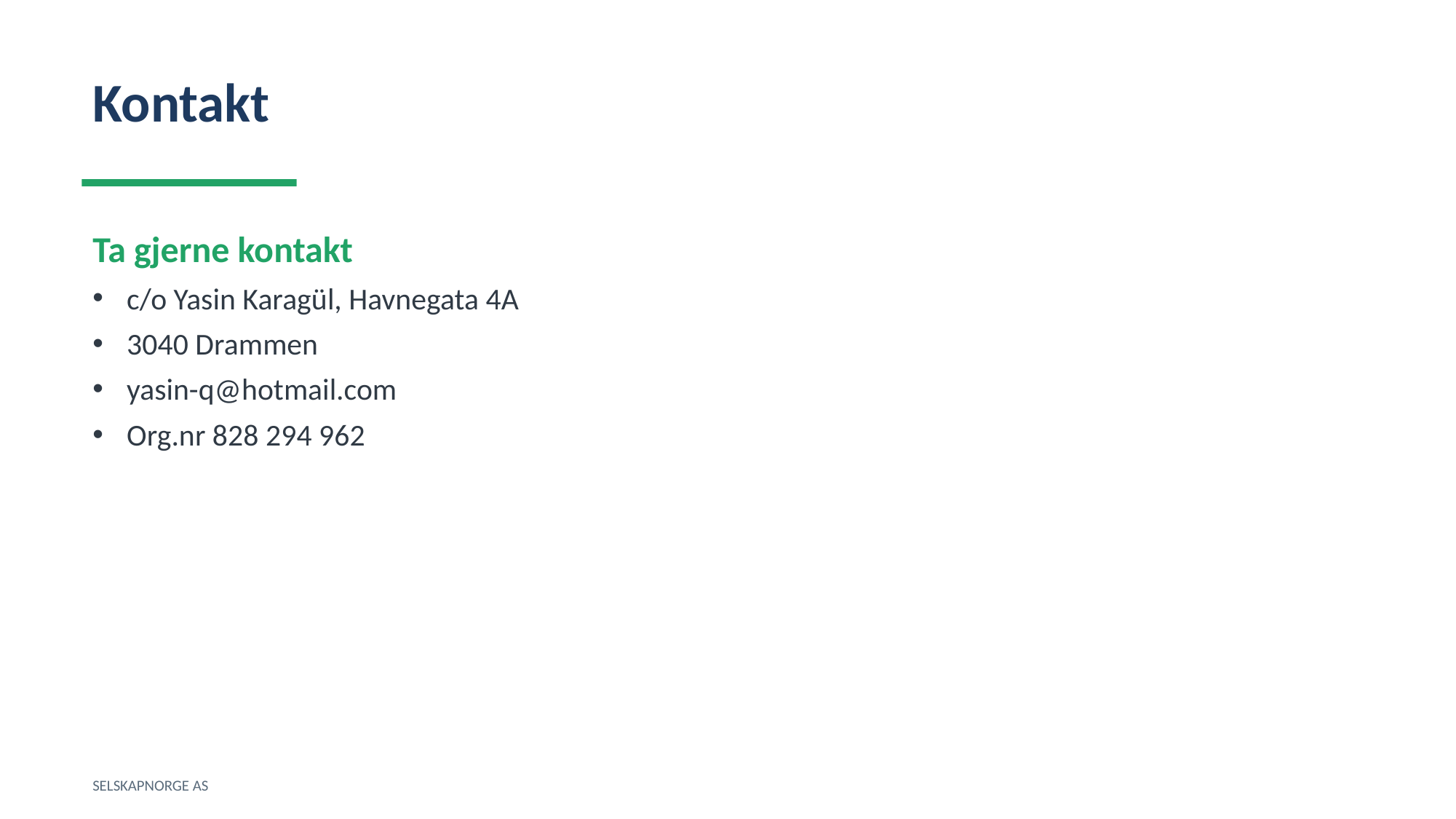

Kontakt

Ta gjerne kontakt
c/o Yasin Karagül, Havnegata 4A
3040 Drammen
yasin-q@hotmail.com
Org.nr 828 294 962
SELSKAPNORGE AS